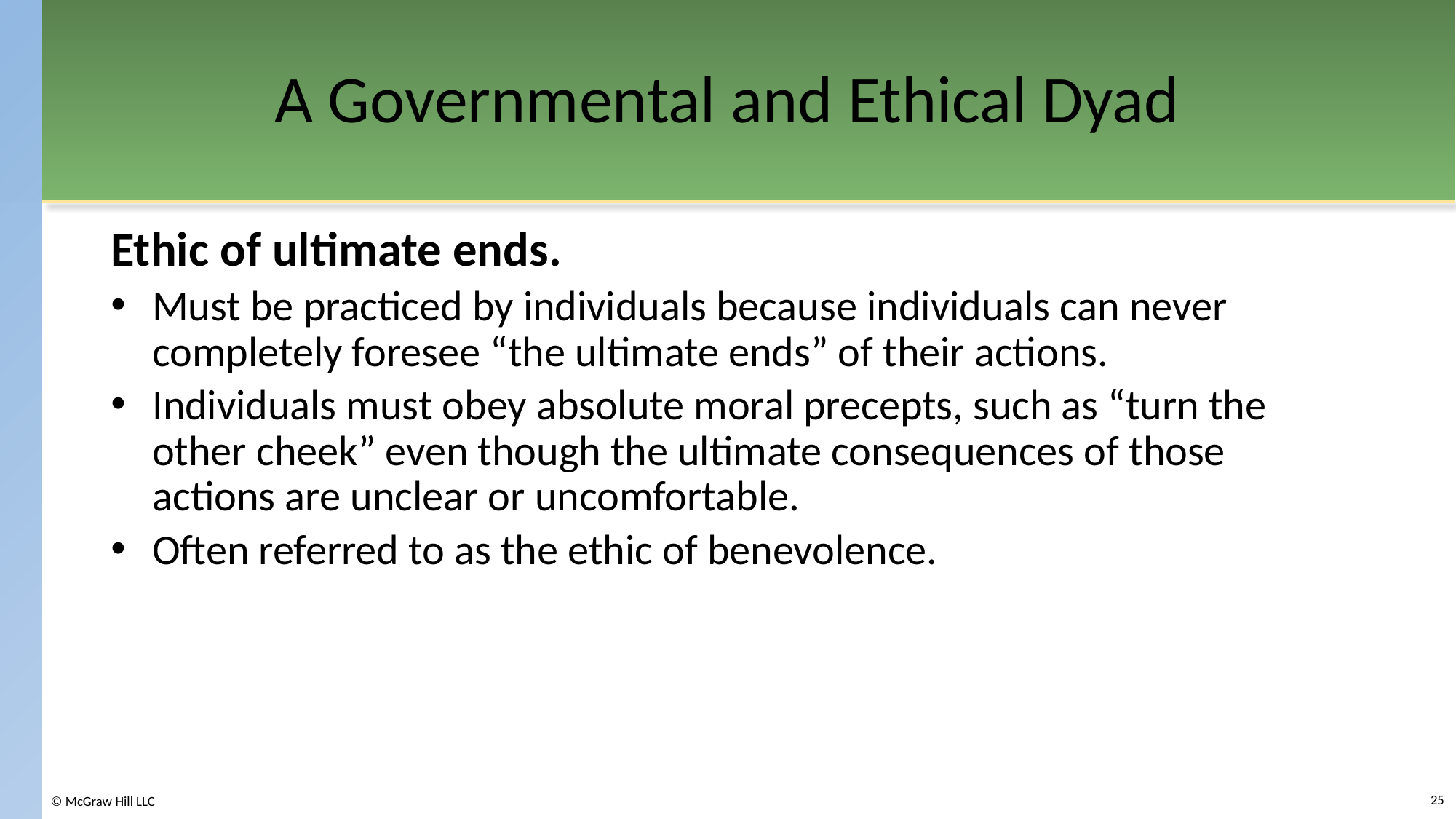

# A Governmental and Ethical Dyad
Ethic of ultimate ends.
Must be practiced by individuals because individuals can never completely foresee “the ultimate ends” of their actions.
Individuals must obey absolute moral precepts, such as “turn the other cheek” even though the ultimate consequences of those actions are unclear or uncomfortable.
Often referred to as the ethic of benevolence.
25